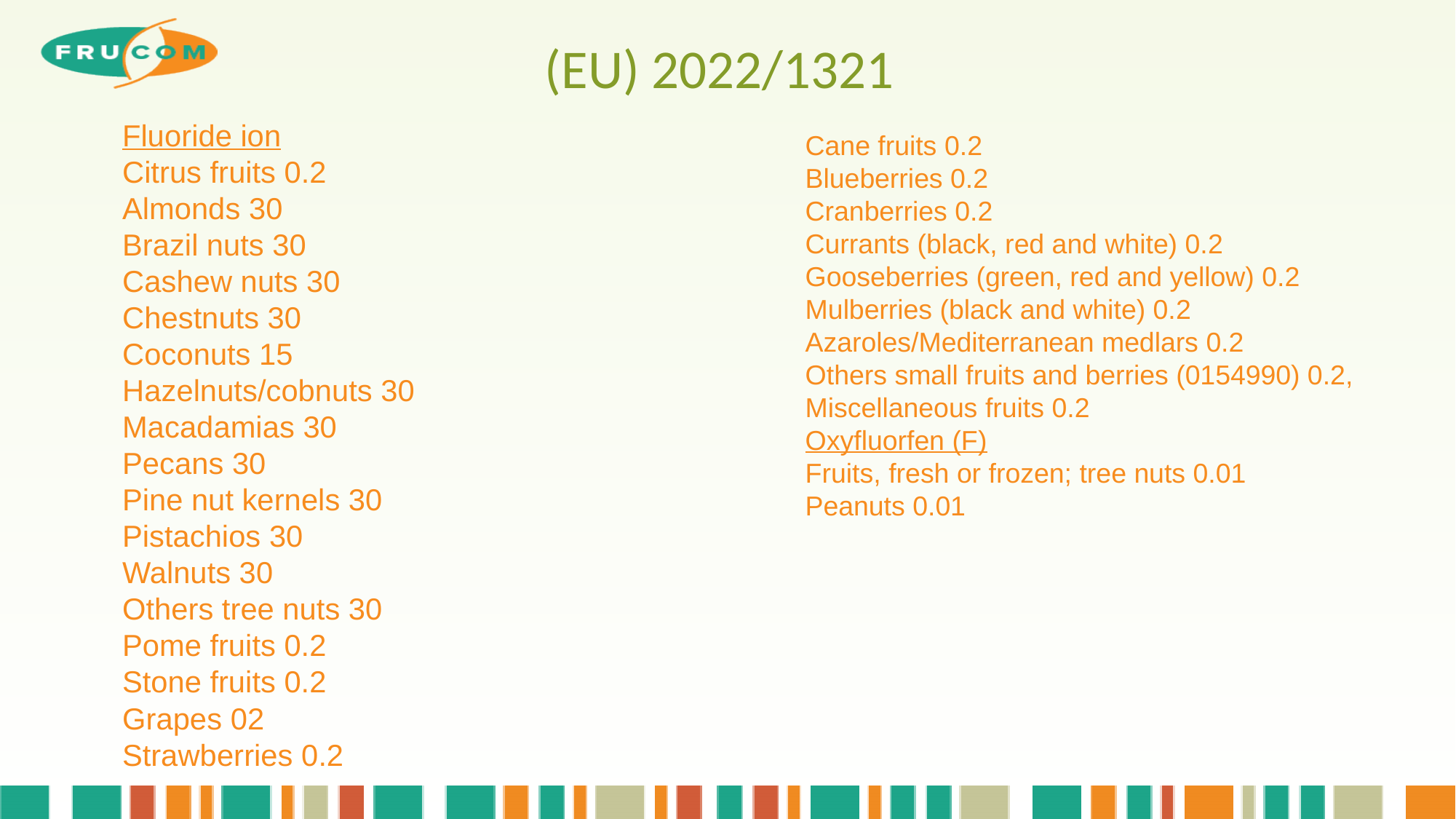

# (EU) 2022/1321
Fluoride ion
Citrus fruits 0.2
Almonds 30
Brazil nuts 30
Cashew nuts 30
Chestnuts 30
Coconuts 15
Hazelnuts/cobnuts 30
Macadamias 30
Pecans 30
Pine nut kernels 30
Pistachios 30
Walnuts 30
Others tree nuts 30
Pome fruits 0.2
Stone fruits 0.2
Grapes 02
Strawberries 0.2

Cane fruits 0.2
Blueberries 0.2
Cranberries 0.2
Currants (black, red and white) 0.2
Gooseberries (green, red and yellow) 0.2
Mulberries (black and white) 0.2
Azaroles/Mediterranean medlars 0.2
Others small fruits and berries (0154990) 0.2,
Miscellaneous fruits 0.2
Oxyfluorfen (F)
Fruits, fresh or frozen; tree nuts 0.01
Peanuts 0.01